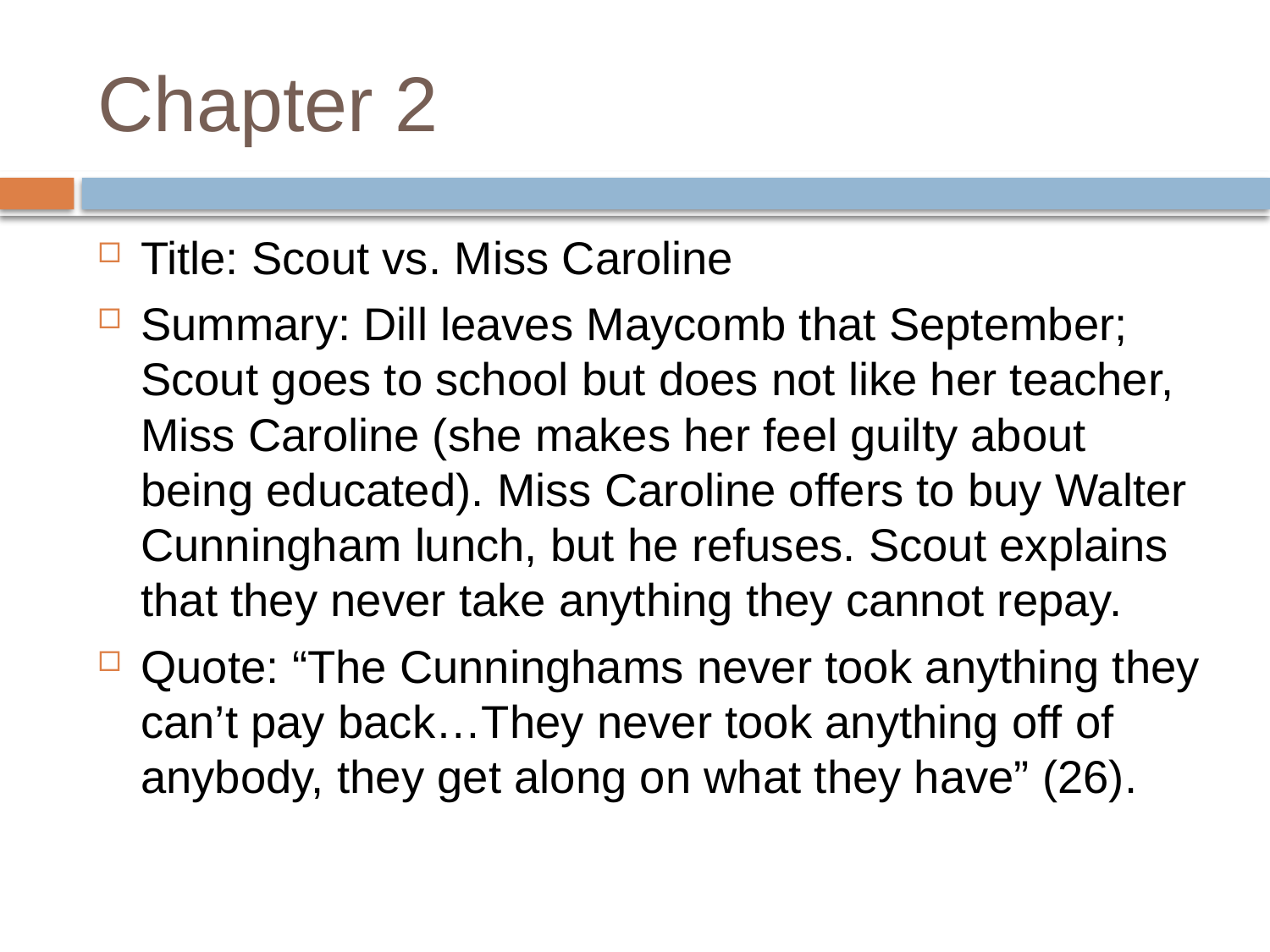

# Chapter 2
Title: Scout vs. Miss Caroline
Summary: Dill leaves Maycomb that September; Scout goes to school but does not like her teacher, Miss Caroline (she makes her feel guilty about being educated). Miss Caroline offers to buy Walter Cunningham lunch, but he refuses. Scout explains that they never take anything they cannot repay.
Quote: “The Cunninghams never took anything they can’t pay back…They never took anything off of anybody, they get along on what they have” (26).